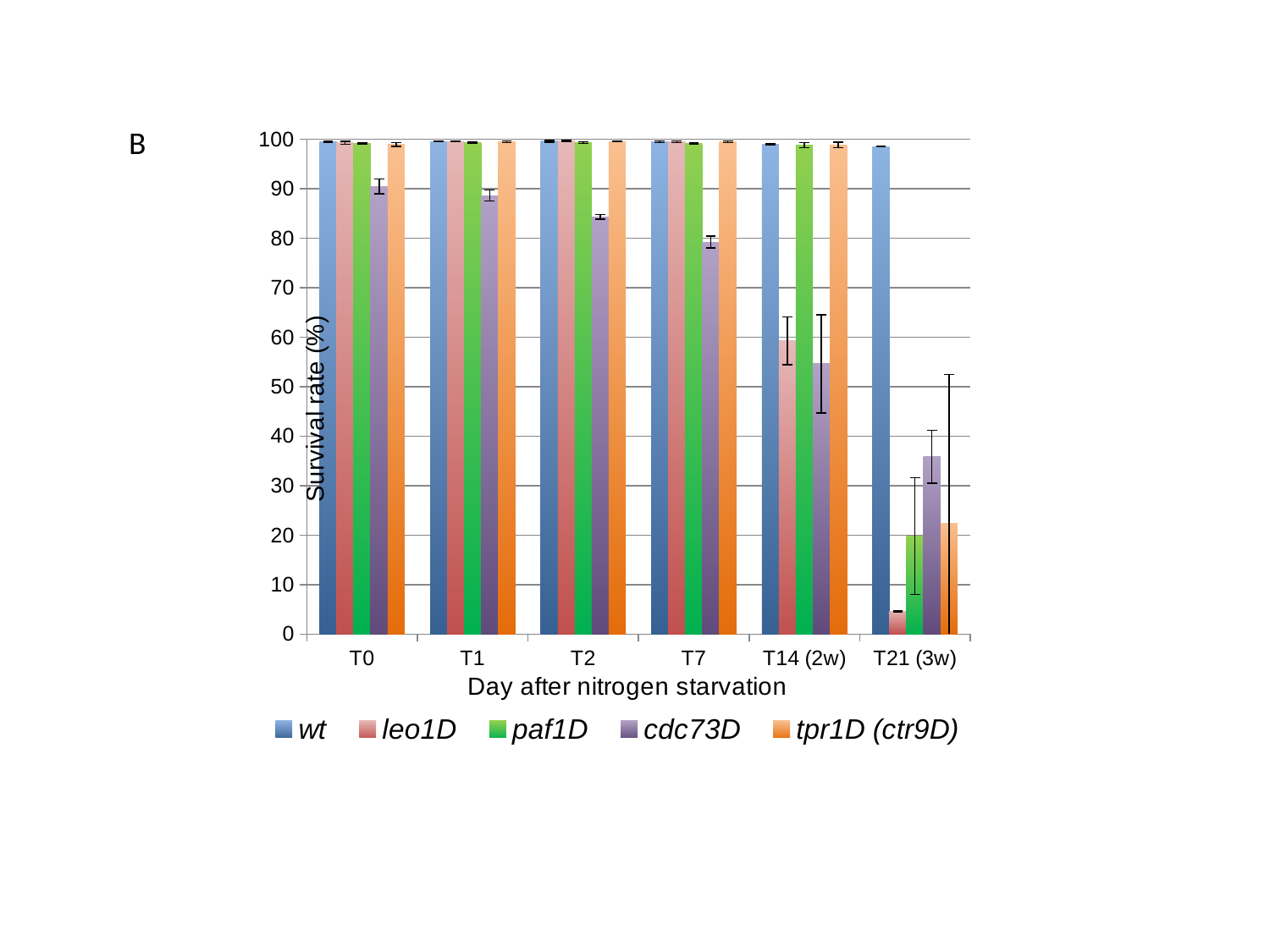

B

### Chart

| Category | wt | leo1D | paf1D | cdc73D | tpr1D (ctr9D) |
|---|---|---|---|---|---|
| T0 | 99.45094234910233 | 99.24469755868965 | 99.12002608348568 | 90.45387300237411 | 98.9430304650691 |
| T1 | 99.55876104588828 | 99.55291203215155 | 99.31320432000393 | 88.62179109652526 | 99.4942810571804 |
| T2 | 99.57595376703877 | 99.62915448360128 | 99.29531439637307 | 84.31735048255848 | 99.52995780941838 |
| T7 | 99.4999150428633 | 99.46767289470435 | 99.14111581721158 | 79.22713314100277 | 99.49639112811053 |
| T14 (2w) | 99.02582777779338 | 59.28356115556507 | 98.80634192050343 | 54.61170224061345 | 98.85385252398468 |
| T21 (3w) | 98.51542651700258 | 4.519542449624701 | 19.8365576891107 | 35.83730217196964 | 22.34600471230251 |